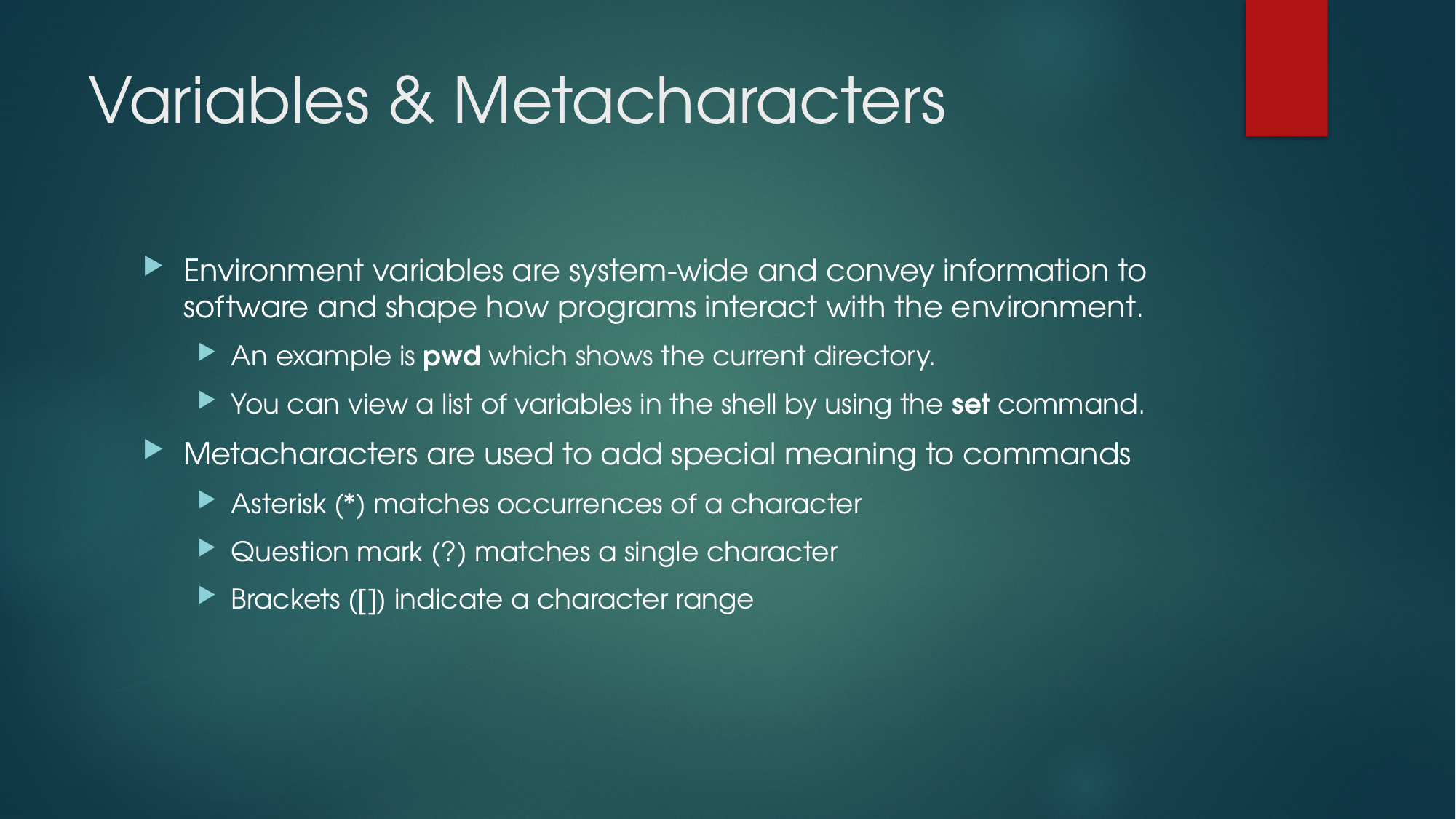

# Variables & Metacharacters
Environment variables are system-wide and convey information to software and shape how programs interact with the environment.
An example is pwd which shows the current directory.
You can view a list of variables in the shell by using the set command.
Metacharacters are used to add special meaning to commands
Asterisk (*) matches occurrences of a character
Question mark (?) matches a single character
Brackets ([]) indicate a character range